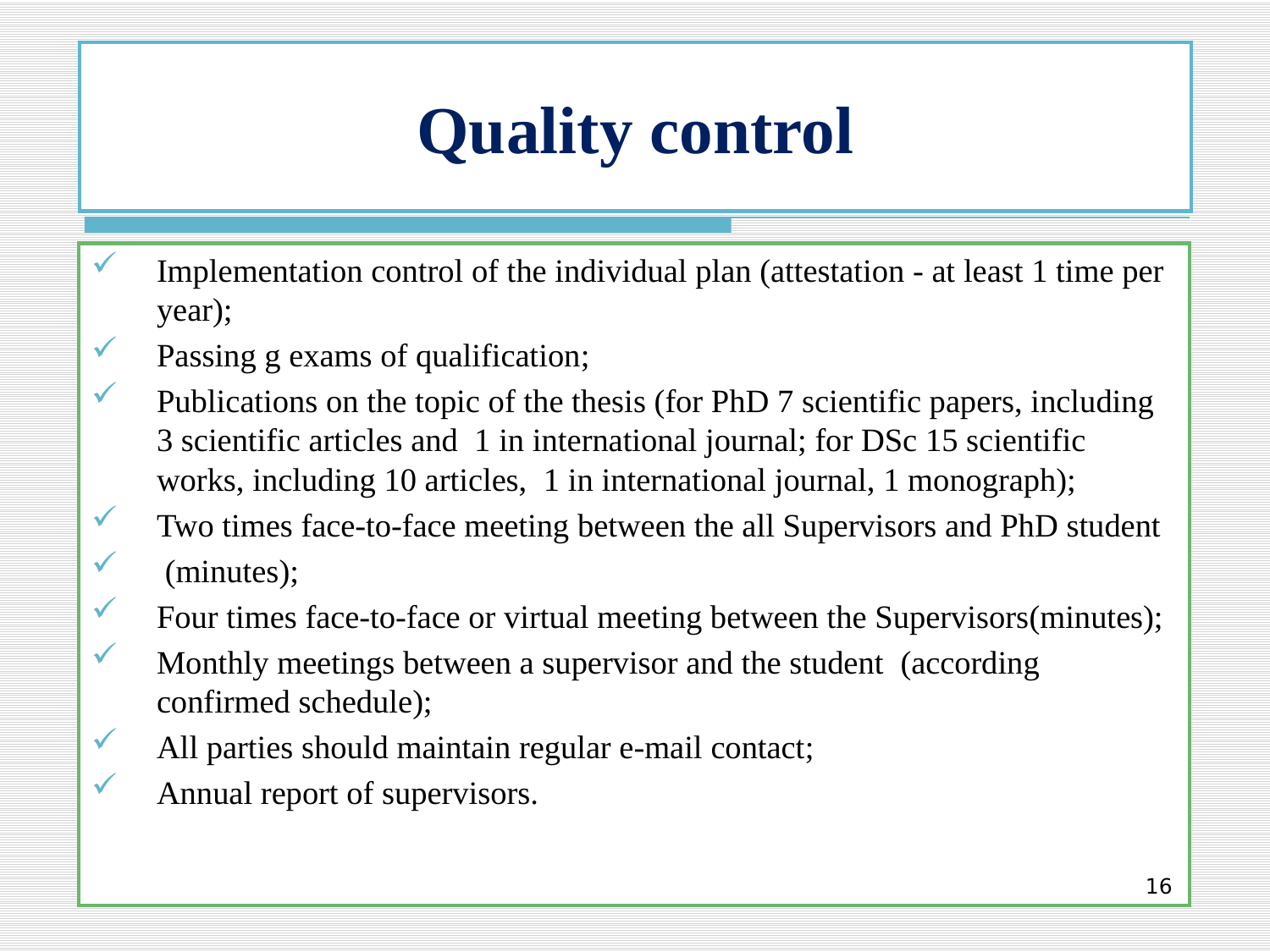

# Quality control
Implementation control of the individual plan (attestation - at least 1 time per year);
Passing g exams of qualification;
Publications on the topic of the thesis (for PhD 7 scientific papers, including 3 scientific articles and  1 in international journal; for DSc 15 scientific works, including 10 articles,  1 in international journal, 1 monograph);
Two times face-to-face meeting between the all Supervisors and PhD student
 (minutes);
Four times face-to-face or virtual meeting between the Supervisors(minutes);
Monthly meetings between a supervisor and the student  (according confirmed schedule);
All parties should maintain regular e-mail contact;
Annual report of supervisors.

16